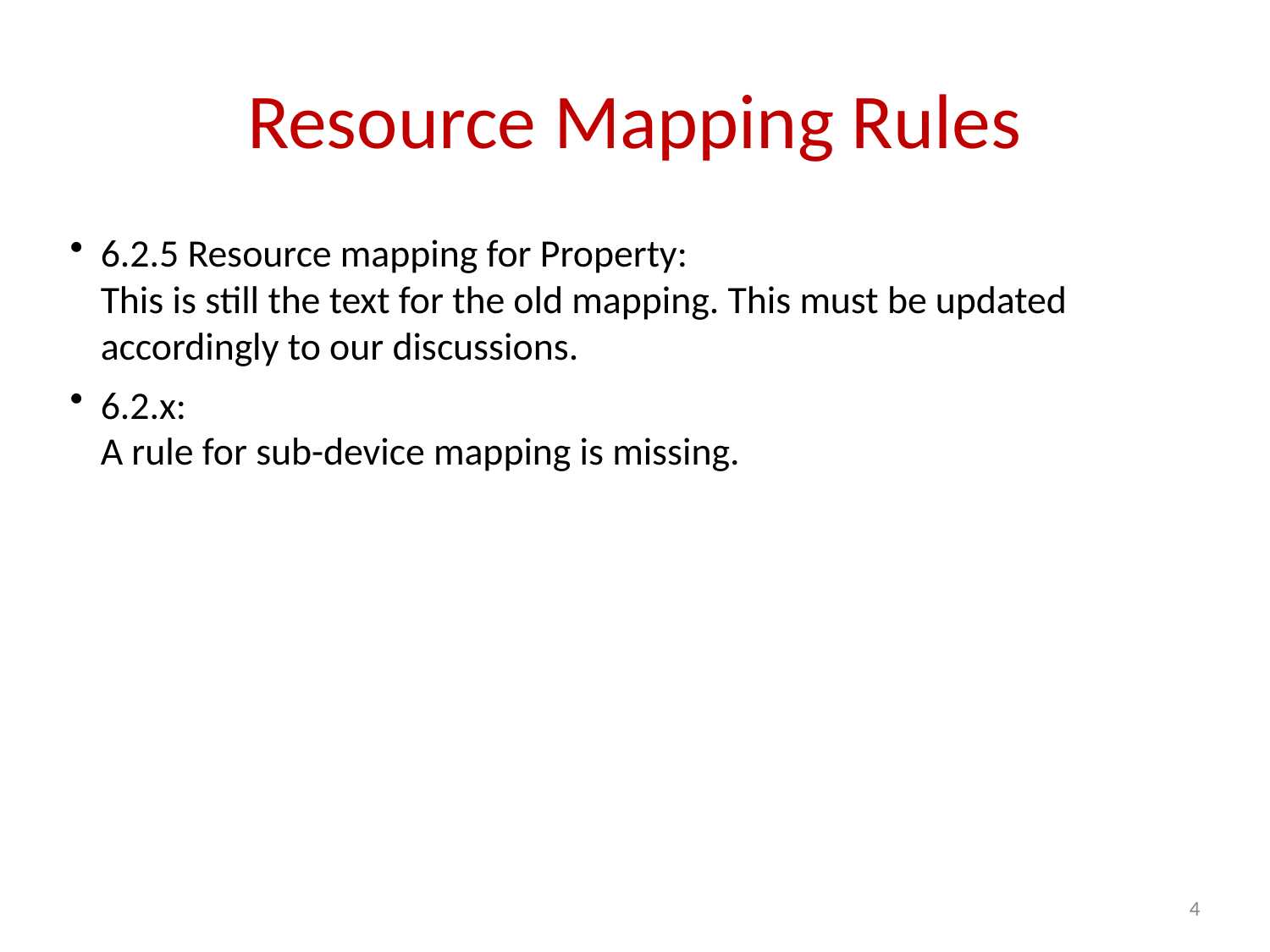

Resource Mapping Rules
6.2.5 Resource mapping for Property:
This is still the text for the old mapping. This must be updated accordingly to our discussions.
6.2.x:
A rule for sub-device mapping is missing.
4